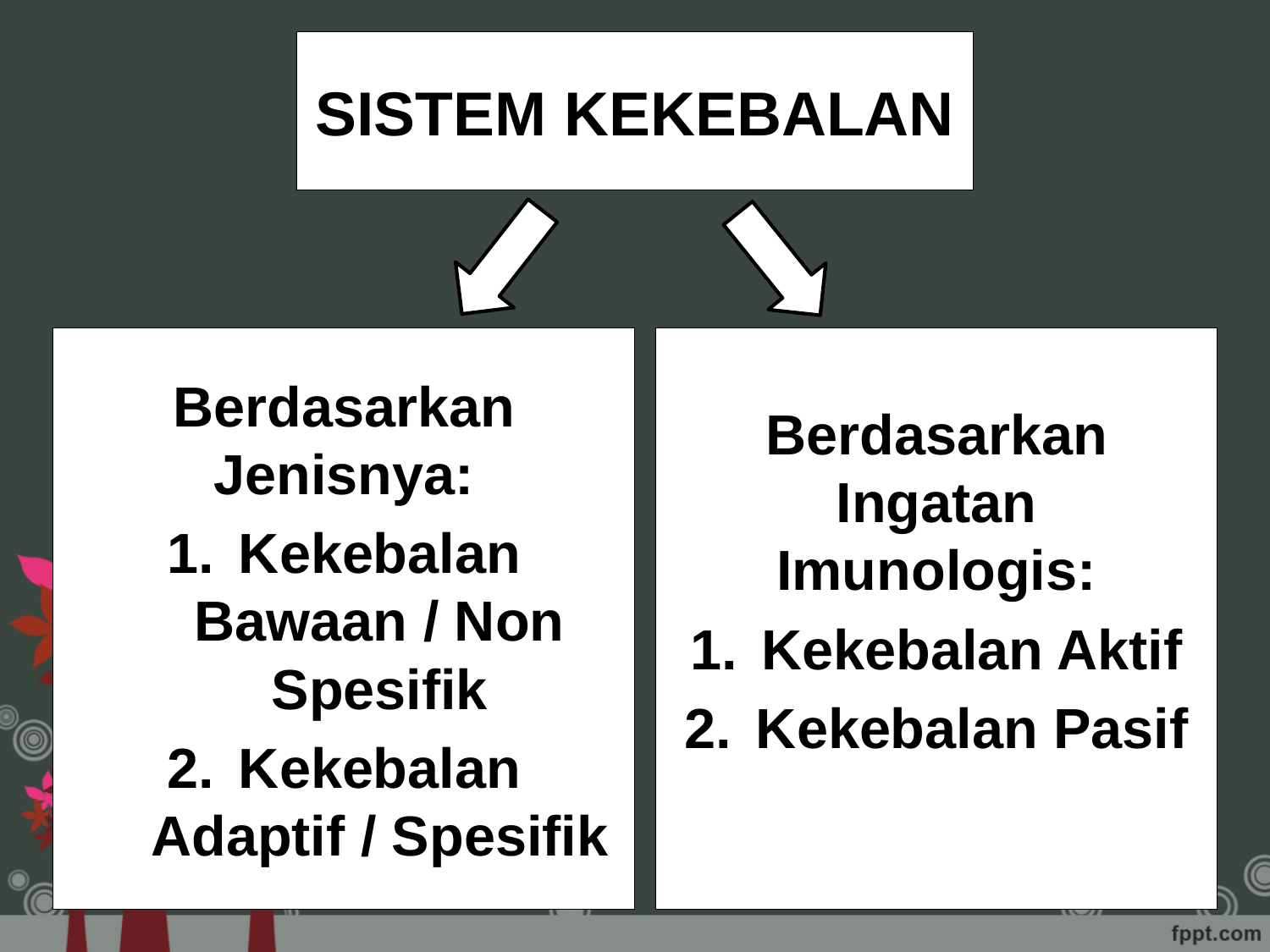

# SISTEM KEKEBALAN

Berdasarkan Jenisnya:
Kekebalan Bawaan / Non Spesifik
Kekebalan Adaptif / Spesifik
Berdasarkan Ingatan Imunologis:
Kekebalan Aktif
Kekebalan Pasif